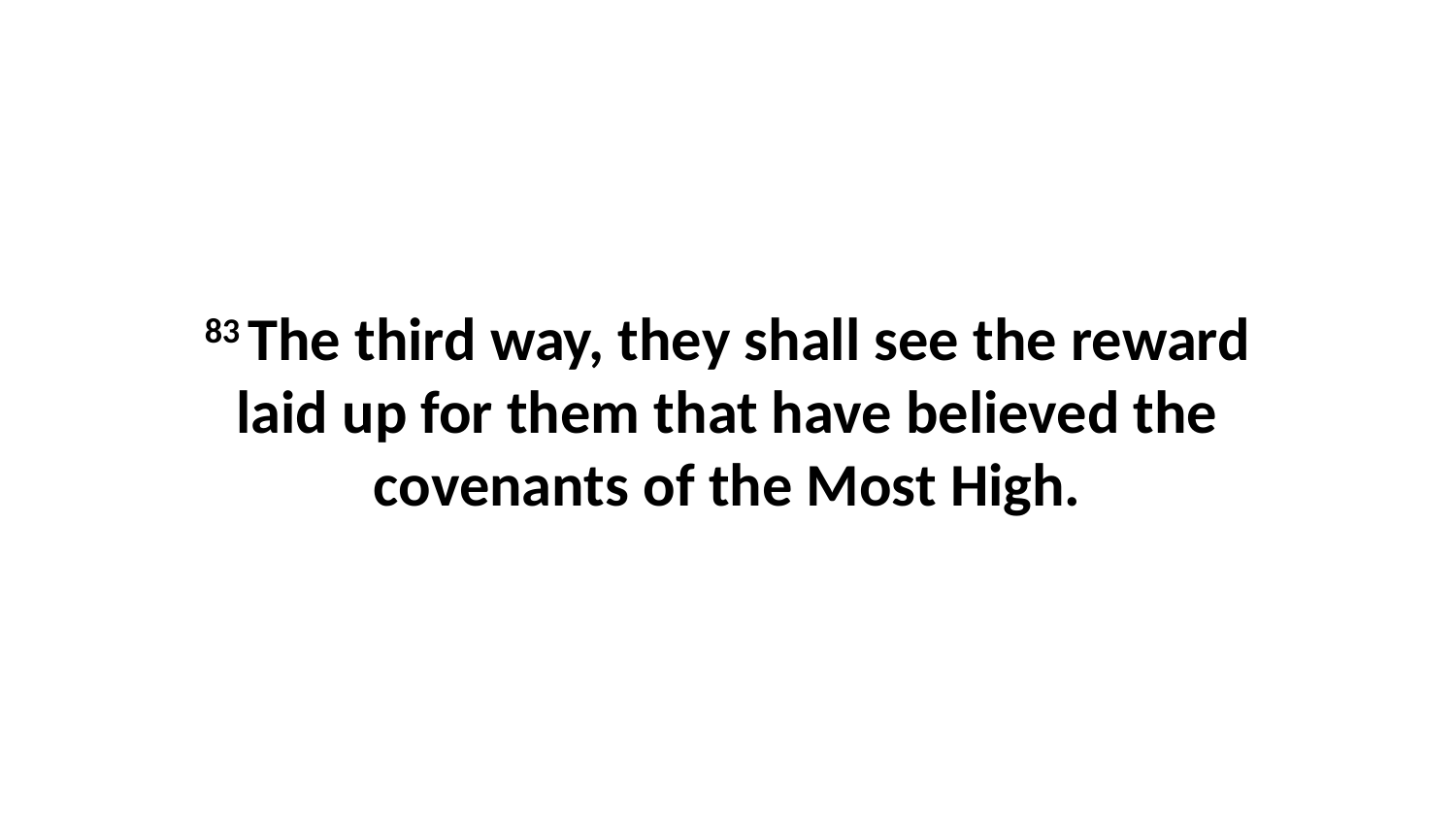

83 The third way, they shall see the reward laid up for them that have believed the covenants of the Most High.